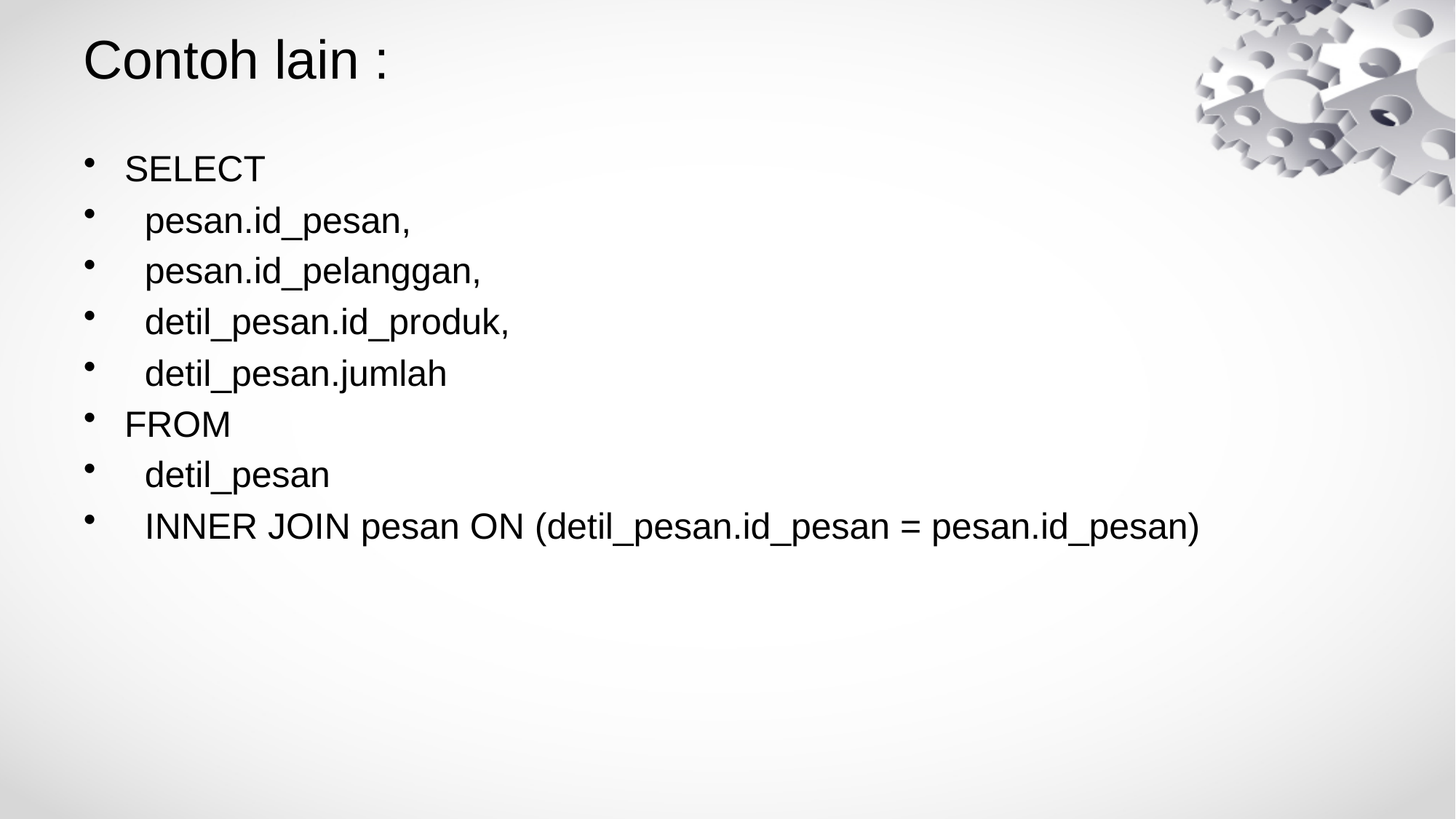

# Contoh lain :
SELECT
  pesan.id_pesan,
  pesan.id_pelanggan,
  detil_pesan.id_produk,
  detil_pesan.jumlah
FROM
  detil_pesan
  INNER JOIN pesan ON (detil_pesan.id_pesan = pesan.id_pesan)